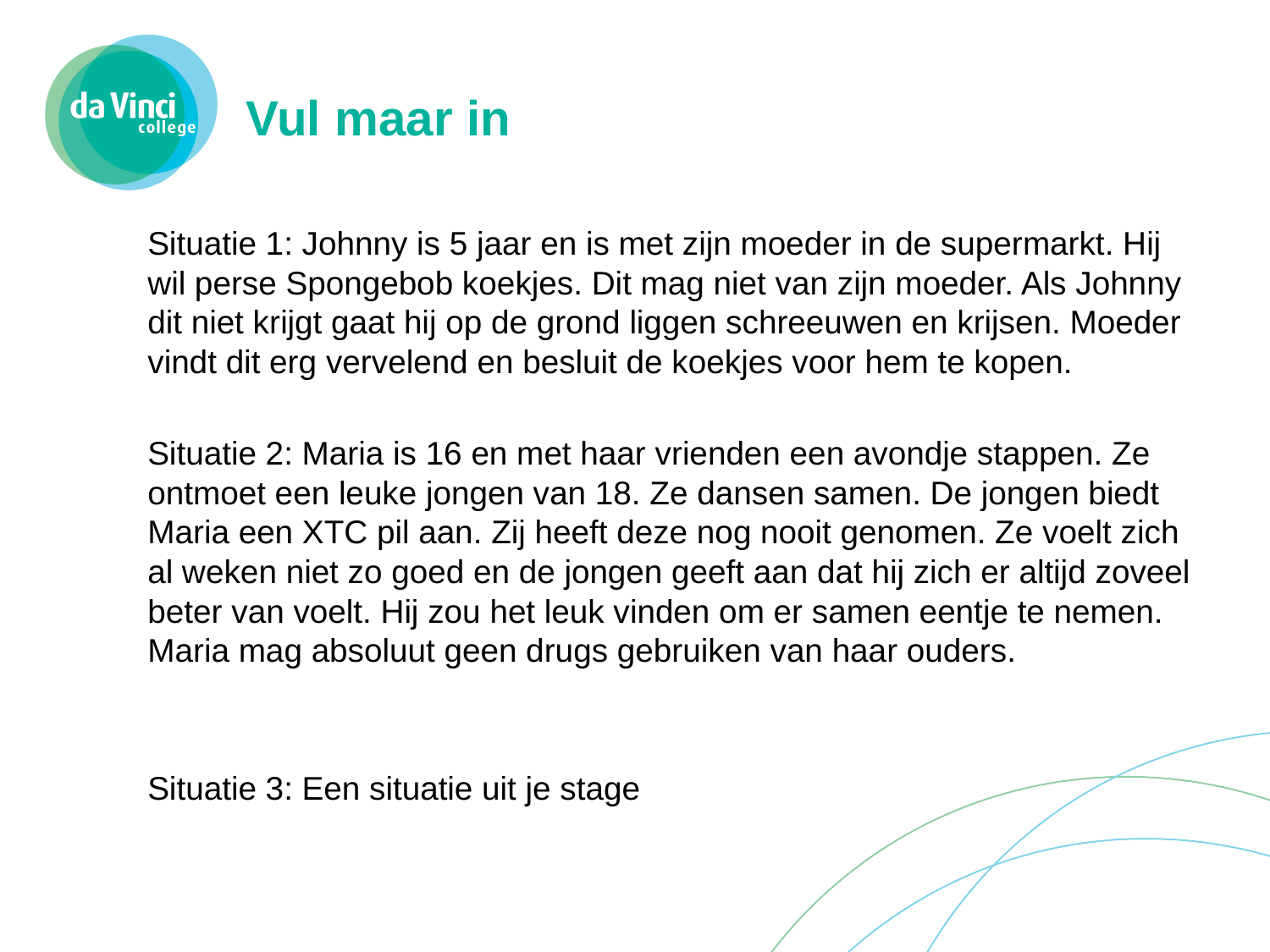

# Vul maar in
Situatie 1: Johnny is 5 jaar en is met zijn moeder in de supermarkt. Hij wil perse Spongebob koekjes. Dit mag niet van zijn moeder. Als Johnny dit niet krijgt gaat hij op de grond liggen schreeuwen en krijsen. Moeder vindt dit erg vervelend en besluit de koekjes voor hem te kopen.

Situatie 2: Maria is 16 en met haar vrienden een avondje stappen. Ze ontmoet een leuke jongen van 18. Ze dansen samen. De jongen biedt Maria een XTC pil aan. Zij heeft deze nog nooit genomen. Ze voelt zich al weken niet zo goed en de jongen geeft aan dat hij zich er altijd zoveel beter van voelt. Hij zou het leuk vinden om er samen eentje te nemen. Maria mag absoluut geen drugs gebruiken van haar ouders.

Situatie 3: Een situatie uit je stage